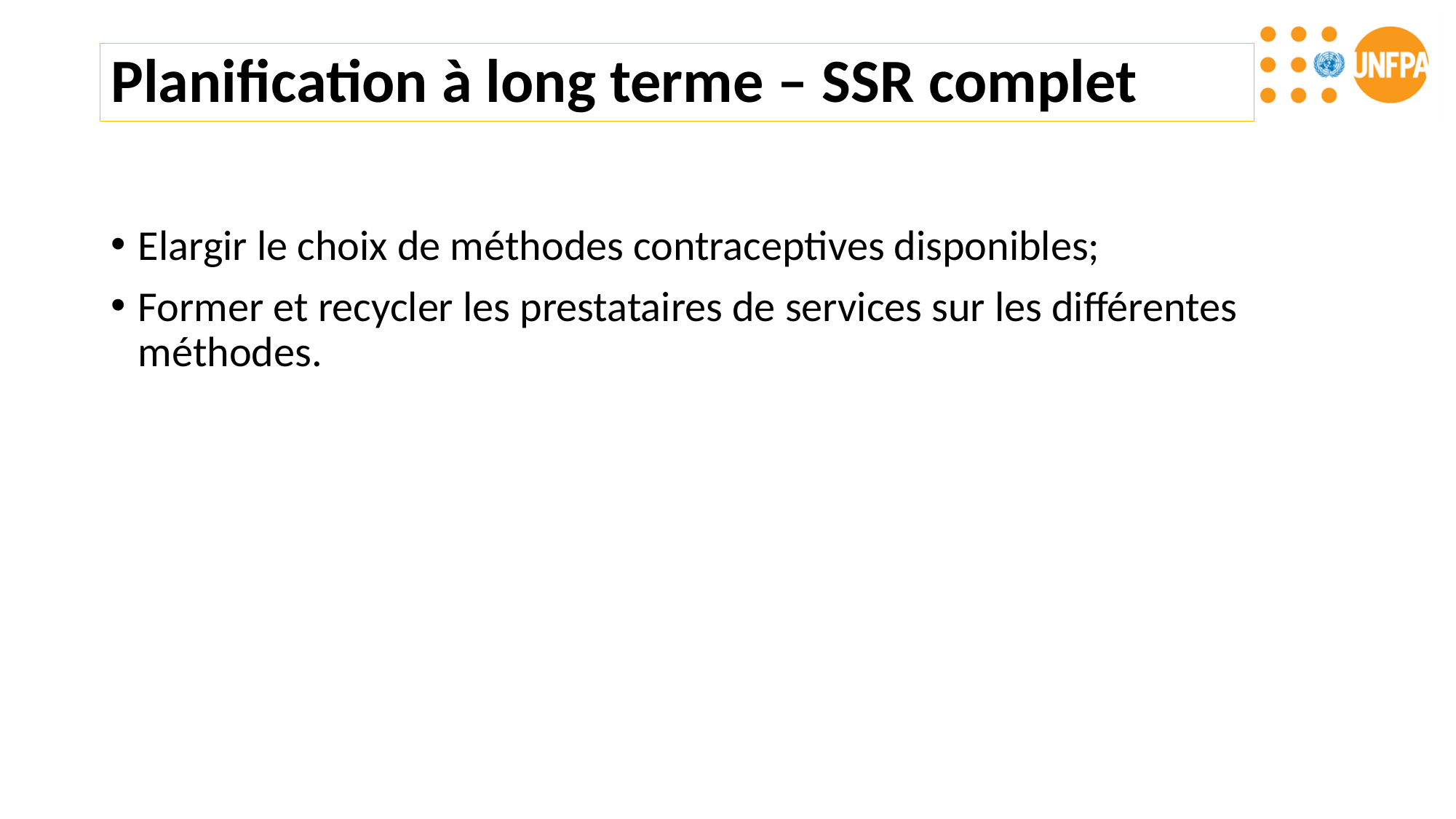

# Planification à long terme – SSR complet
Elargir le choix de méthodes contraceptives disponibles;
Former et recycler les prestataires de services sur les différentes méthodes.